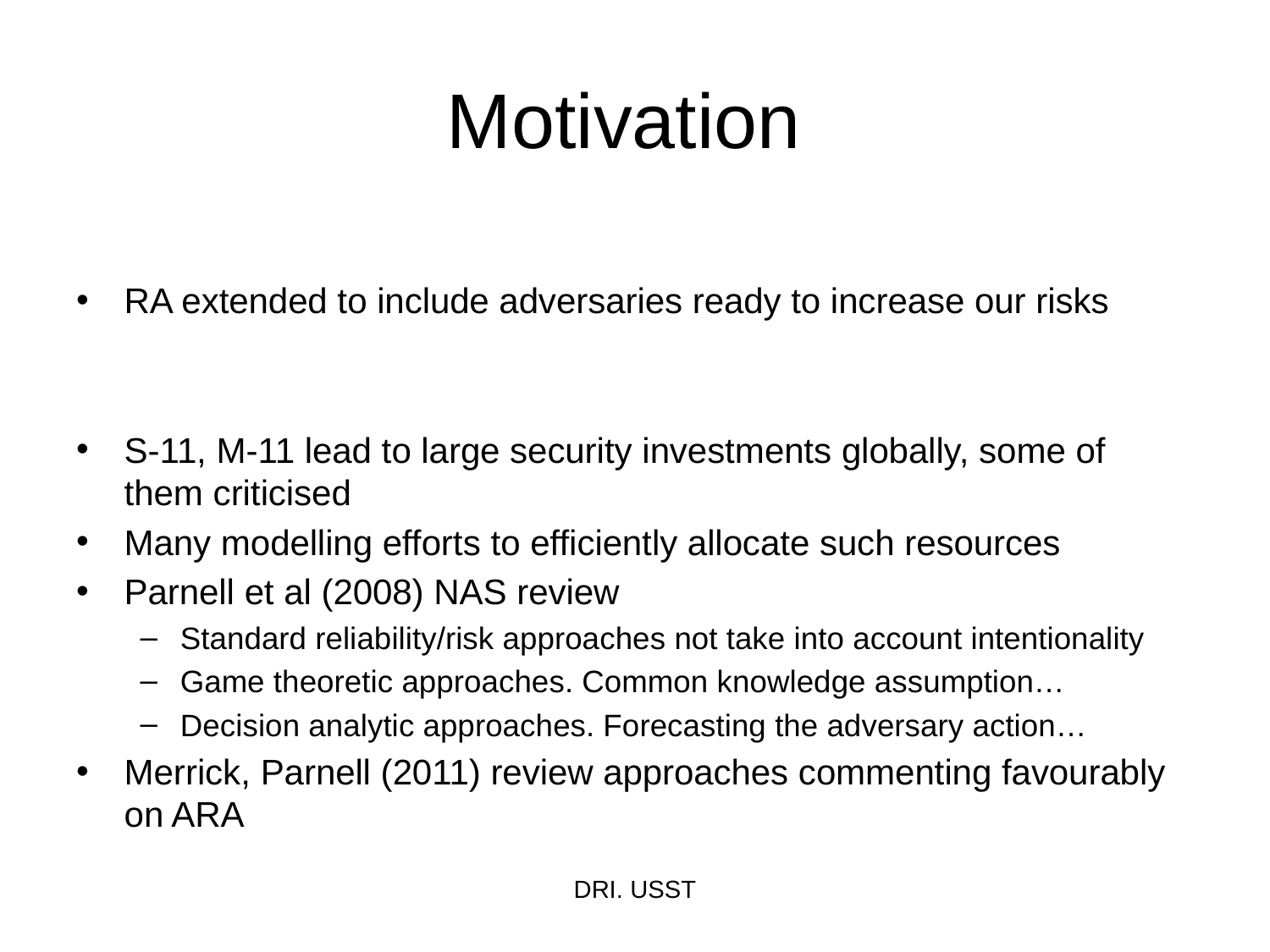

# Motivation

RA extended to include adversaries ready to increase our risks

S-11, M-11 lead to large security investments globally, some of them criticised
Many modelling efforts to efficiently allocate such resources
Parnell et al (2008) NAS review
Standard reliability/risk approaches not take into account intentionality
Game theoretic approaches. Common knowledge assumption…
Decision analytic approaches. Forecasting the adversary action…
Merrick, Parnell (2011) review approaches commenting favourably on ARA

DRI. USST